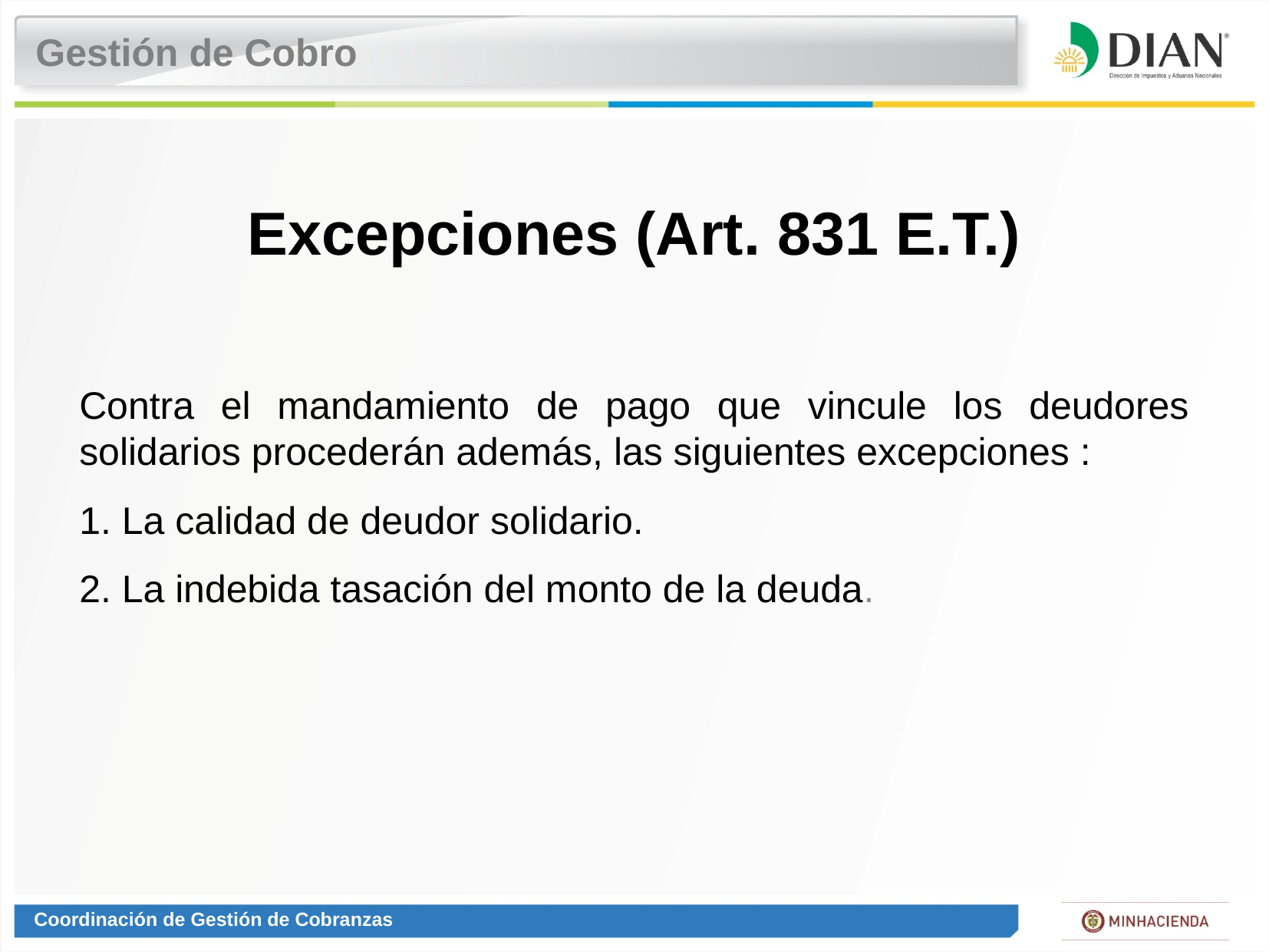

Gestión de Cobro
# Excepciones (Art. 831 E.T.)

Contra el mandamiento de pago que vincule los deudores solidarios procederán además, las siguientes excepciones :
1. La calidad de deudor solidario.
2. La indebida tasación del monto de la deuda.

Coordinación de Gestión de Cobranzas